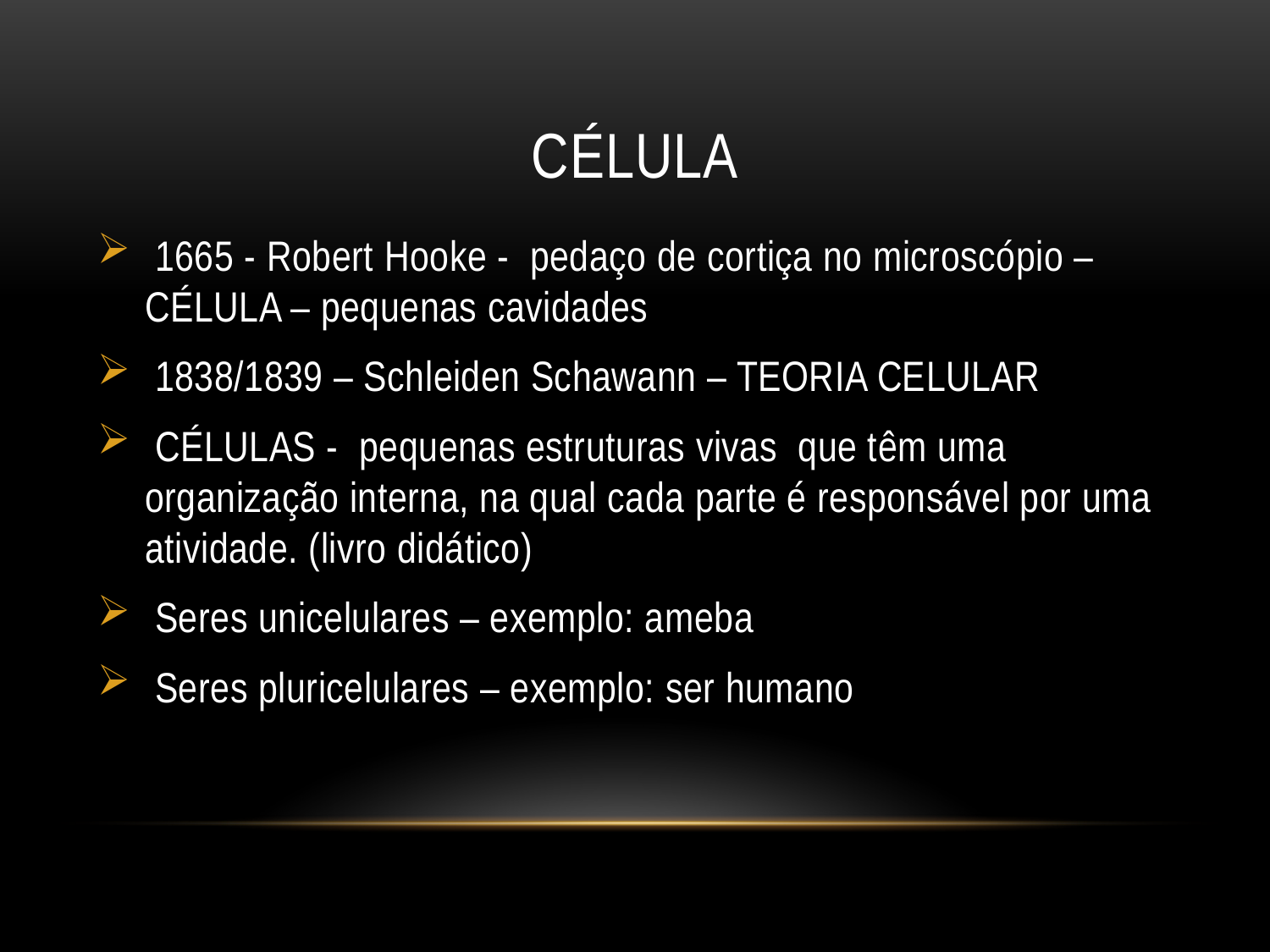

# CÉLULA
 1665 - Robert Hooke -  pedaço de cortiça no microscópio – CÉLULA – pequenas cavidades
 1838/1839 – Schleiden Schawann – TEORIA CELULAR
 CÉLULAS -  pequenas estruturas vivas  que têm uma organização interna, na qual cada parte é responsável por uma atividade. (livro didático)
 Seres unicelulares – exemplo: ameba
 Seres pluricelulares – exemplo: ser humano